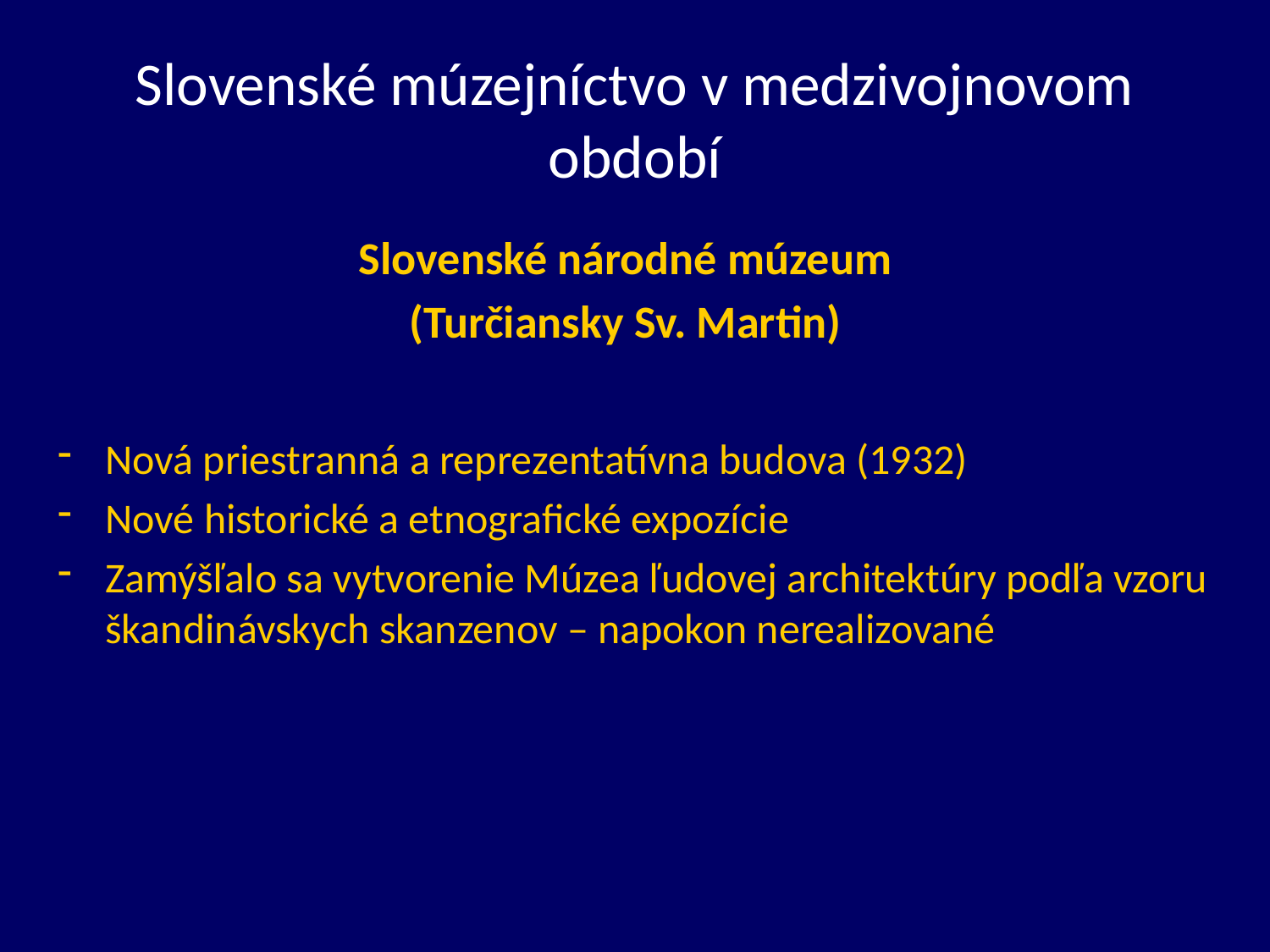

# Slovenské múzejníctvo v medzivojnovom období
Slovenské národné múzeum
(Turčiansky Sv. Martin)

Nová priestranná a reprezentatívna budova (1932)
Nové historické a etnografické expozície
Zamýšľalo sa vytvorenie Múzea ľudovej architektúry podľa vzoru škandinávskych skanzenov – napokon nerealizované